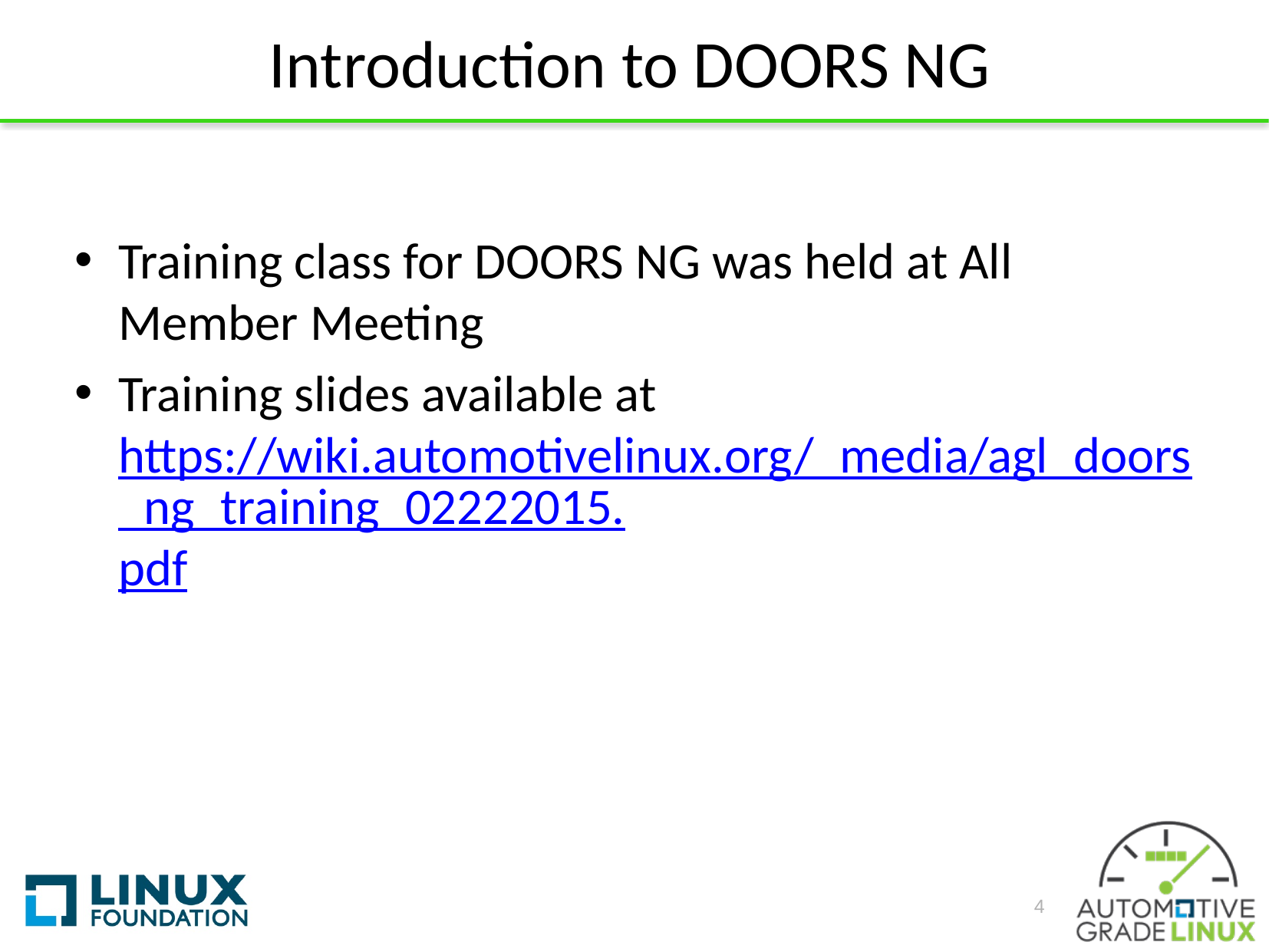

# Introduction to DOORS NG
Training class for DOORS NG was held at All Member Meeting
Training slides available at https://wiki.automotivelinux.org/_media/agl_doors_ng_training_02222015.pdf
4